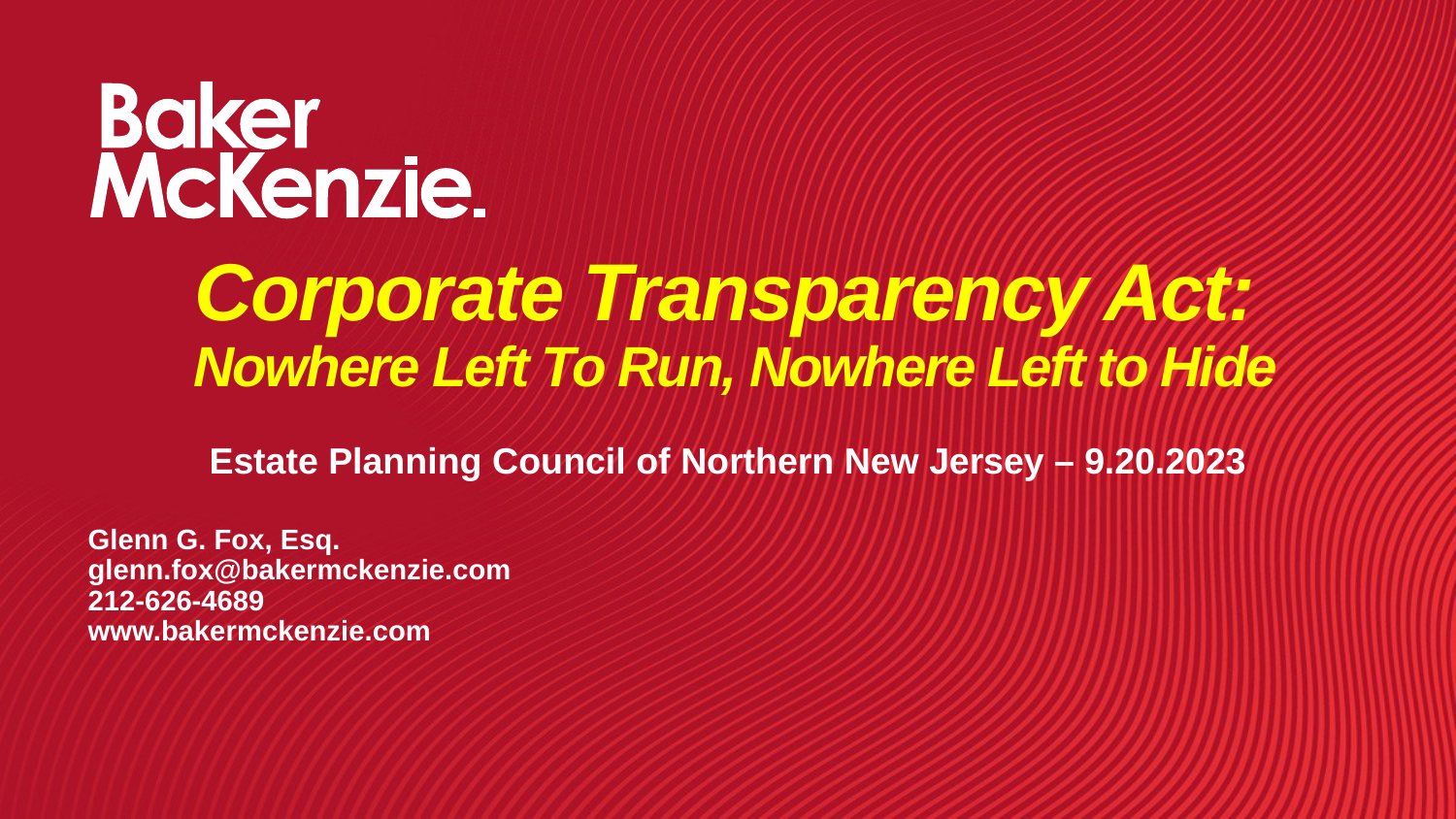

# Headl Corporate Transparency Act: Nowhere Left To Run, Nowhere Left to Hide
Estate Planning Council of Northern New Jersey – 9.20.2023

Glenn G. Fox, Esq.
glenn.fox@bakermckenzie.com
212-626-4689
www.bakermckenzie.com